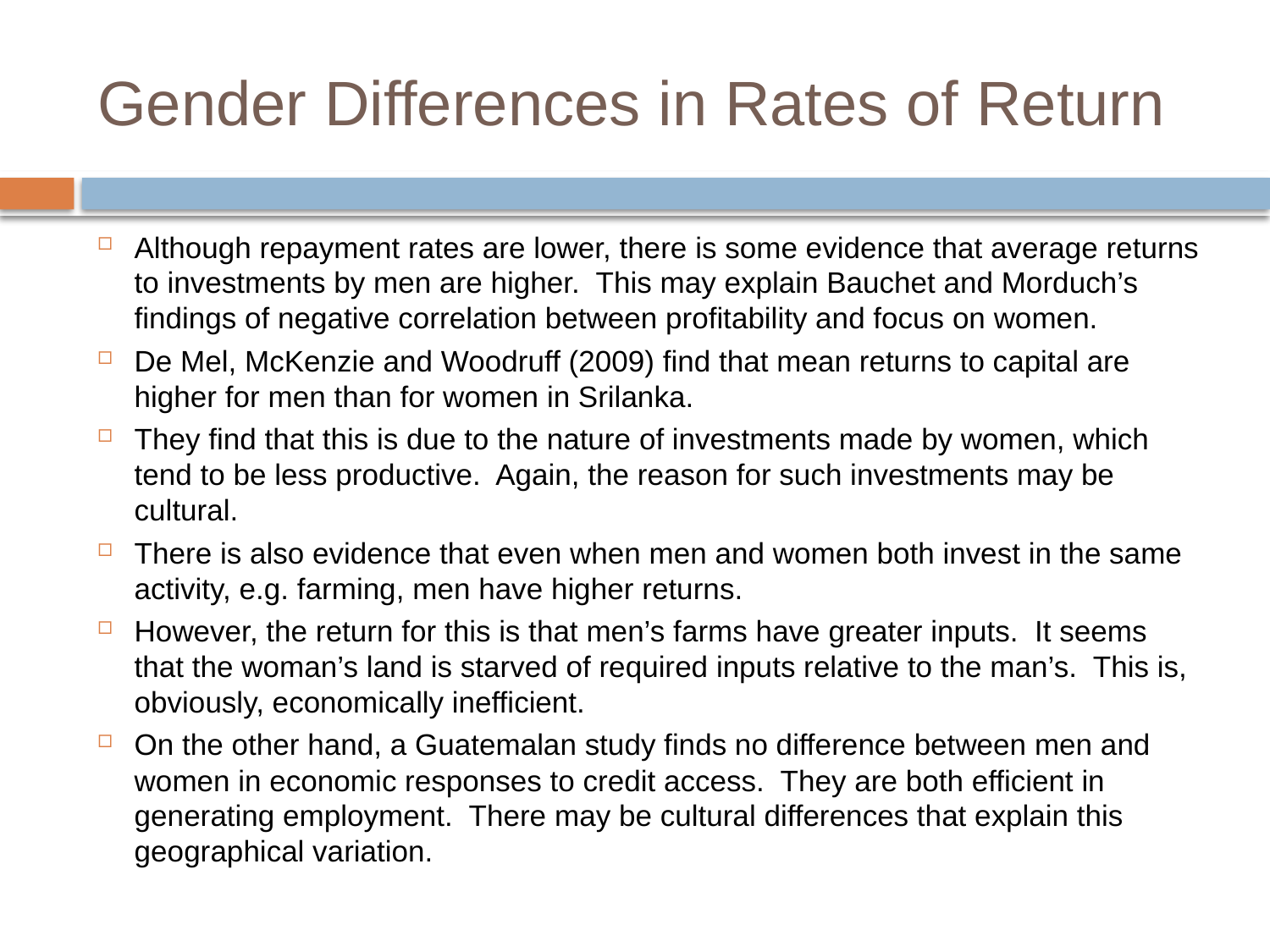

# Gender Differences in Rates of Return
Although repayment rates are lower, there is some evidence that average returns to investments by men are higher.  This may explain Bauchet and Morduch’s findings of negative correlation between profitability and focus on women.
De Mel, McKenzie and Woodruff (2009) find that mean returns to capital are higher for men than for women in Srilanka.
They find that this is due to the nature of investments made by women, which tend to be less productive.  Again, the reason for such investments may be cultural.
There is also evidence that even when men and women both invest in the same activity, e.g. farming, men have higher returns.
However, the return for this is that men’s farms have greater inputs.  It seems that the woman’s land is starved of required inputs relative to the man’s.  This is, obviously, economically inefficient.
On the other hand, a Guatemalan study finds no difference between men and women in economic responses to credit access.  They are both efficient in generating employment.  There may be cultural differences that explain this geographical variation.